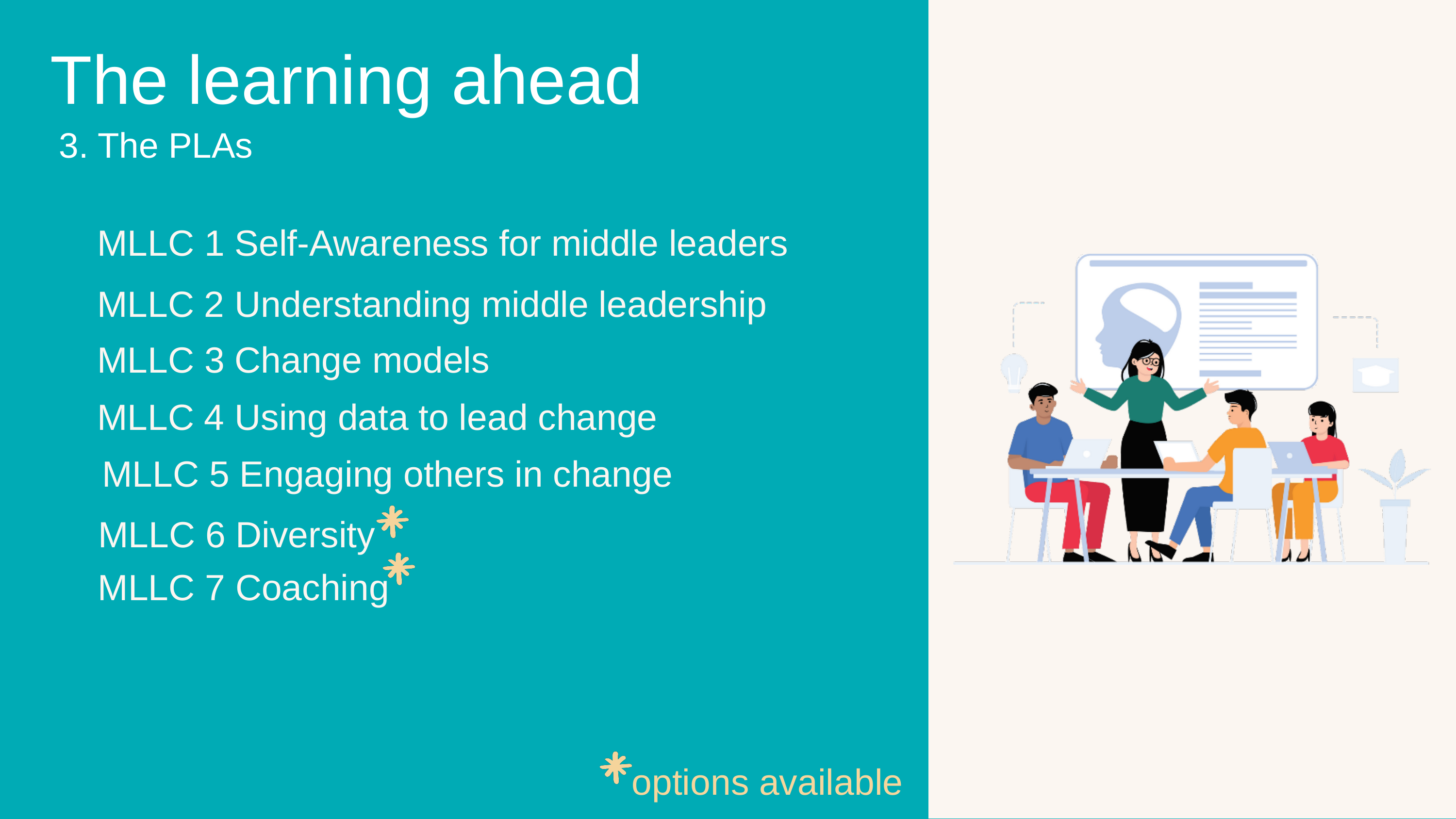

The learning ahead
3. The PLAs
MLLC 1 Self-Awareness for middle leaders

MLLC 2 Understanding middle leadership
MLLC 3 Change models
MLLC 4 Using data to lead change
MLLC 5 Engaging others in change
MLLC 6 Diversity

MLLC 7 Coaching

options available